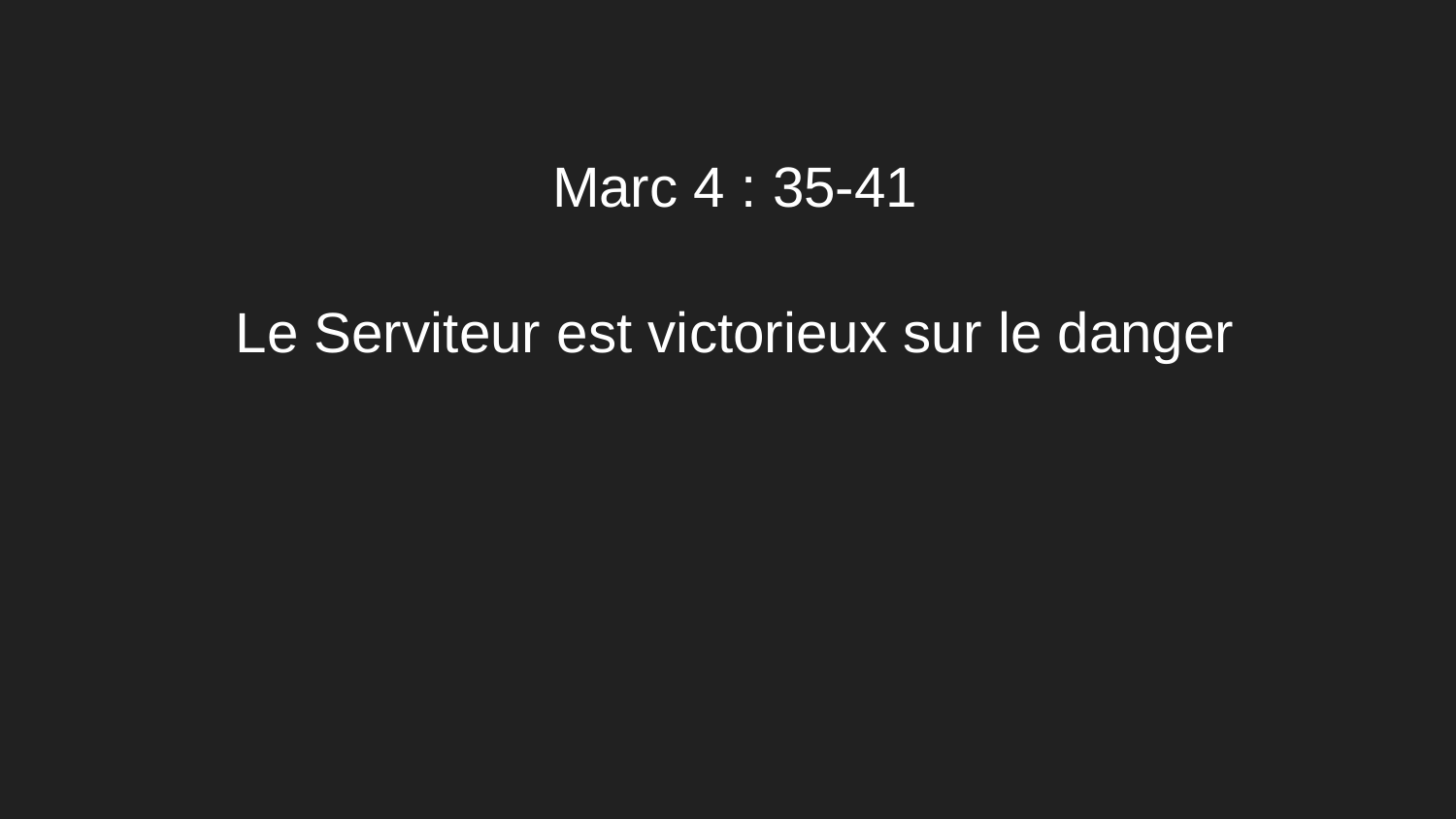

# Marc 4 : 35-41

Le Serviteur est victorieux sur le danger